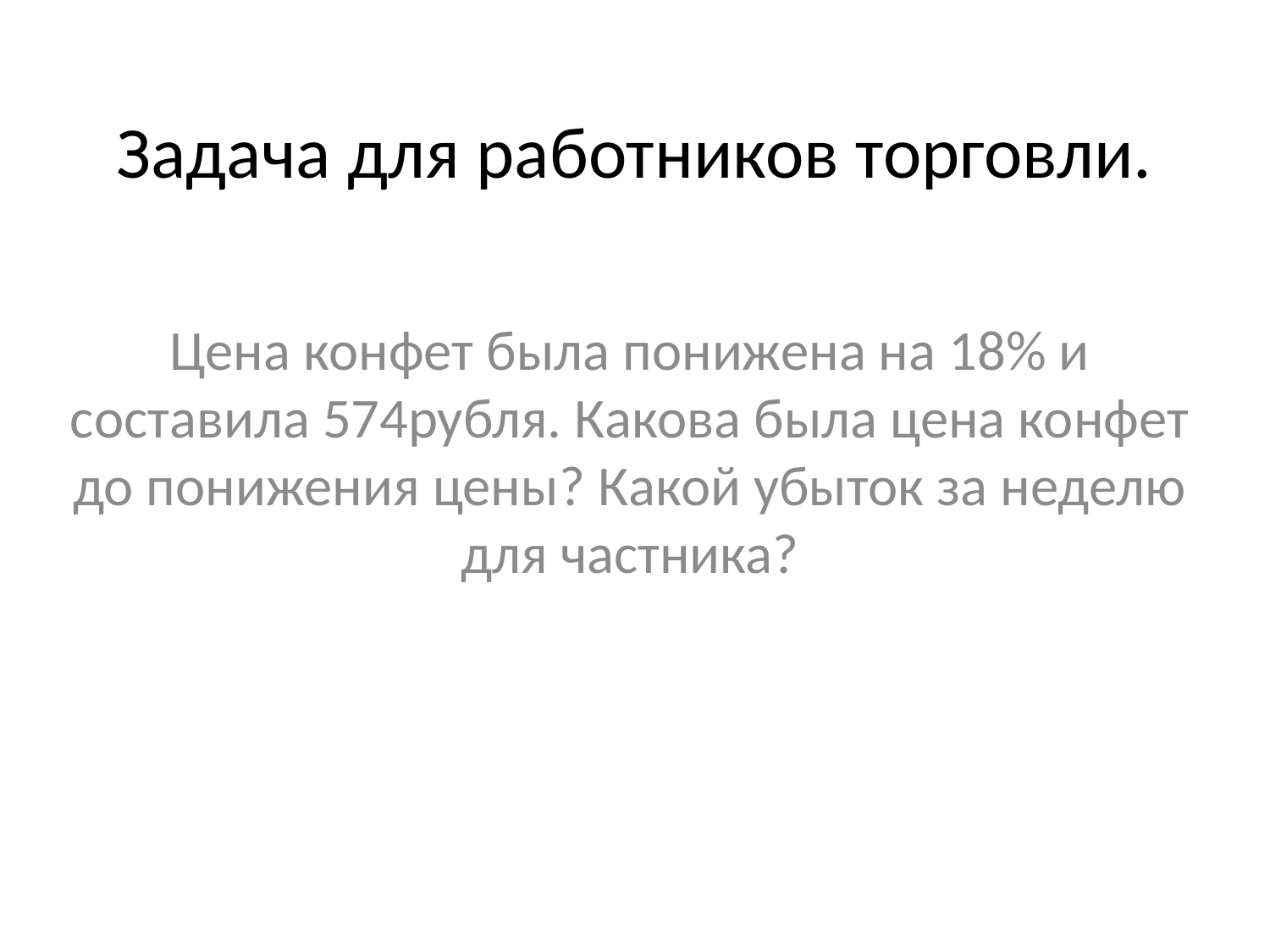

# Задача для работников торговли.
Цена конфет была понижена на 18% и составила 574рубля. Какова была цена конфет до понижения цены? Какой убыток за неделю для частника?